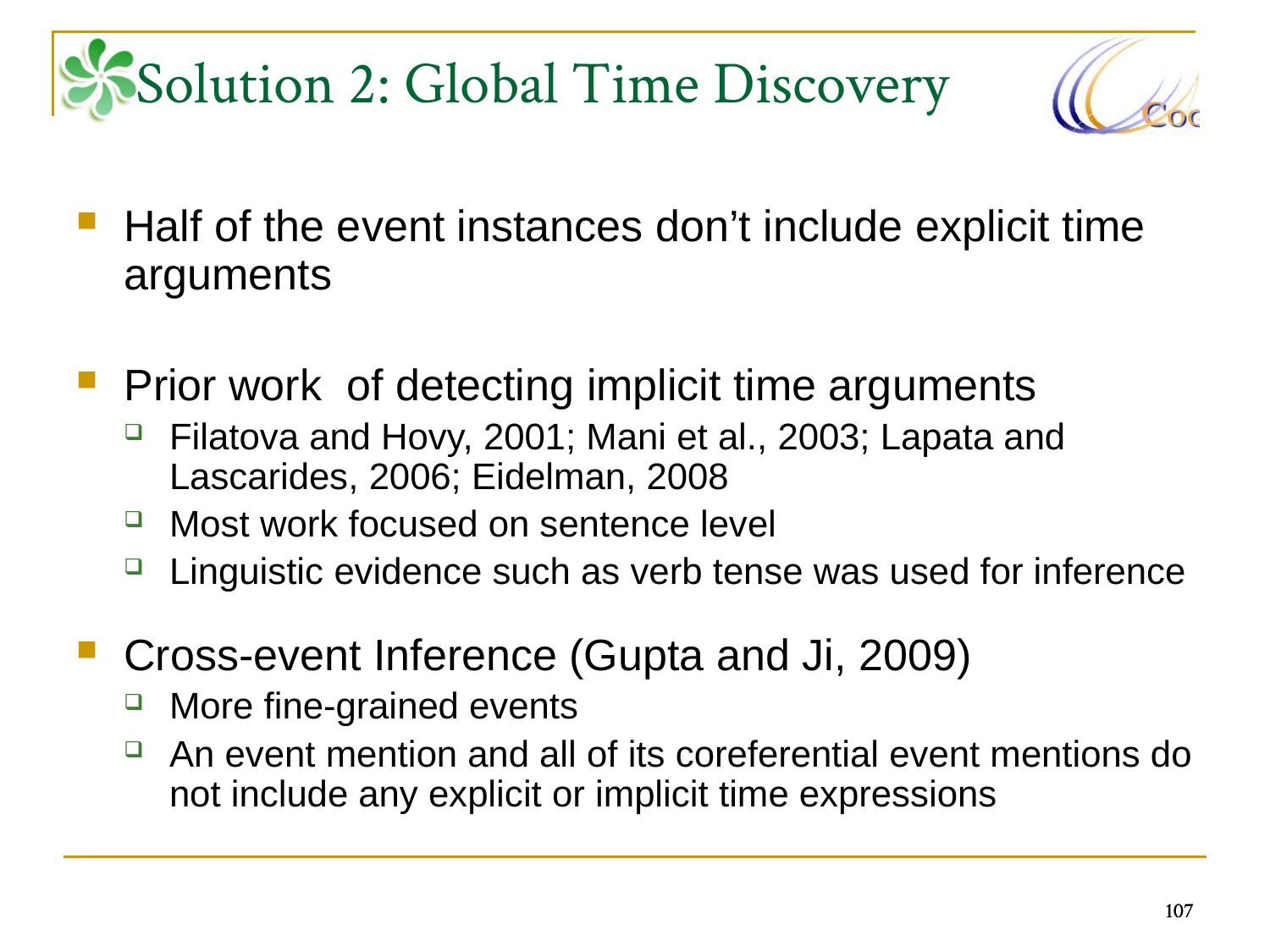

Solution 2: Global Time Discovery

Half of the event instances don’t include explicit time arguments

Prior work  of detecting implicit time arguments
Filatova and Hovy, 2001; Mani et al., 2003; Lapata and Lascarides, 2006; Eidelman, 2008
Most work focused on sentence level
Linguistic evidence such as verb tense was used for inference

Cross-event Inference (Gupta and Ji, 2009)
More fine-grained events
An event mention and all of its coreferential event mentions do not include any explicit or implicit time expressions

107
107